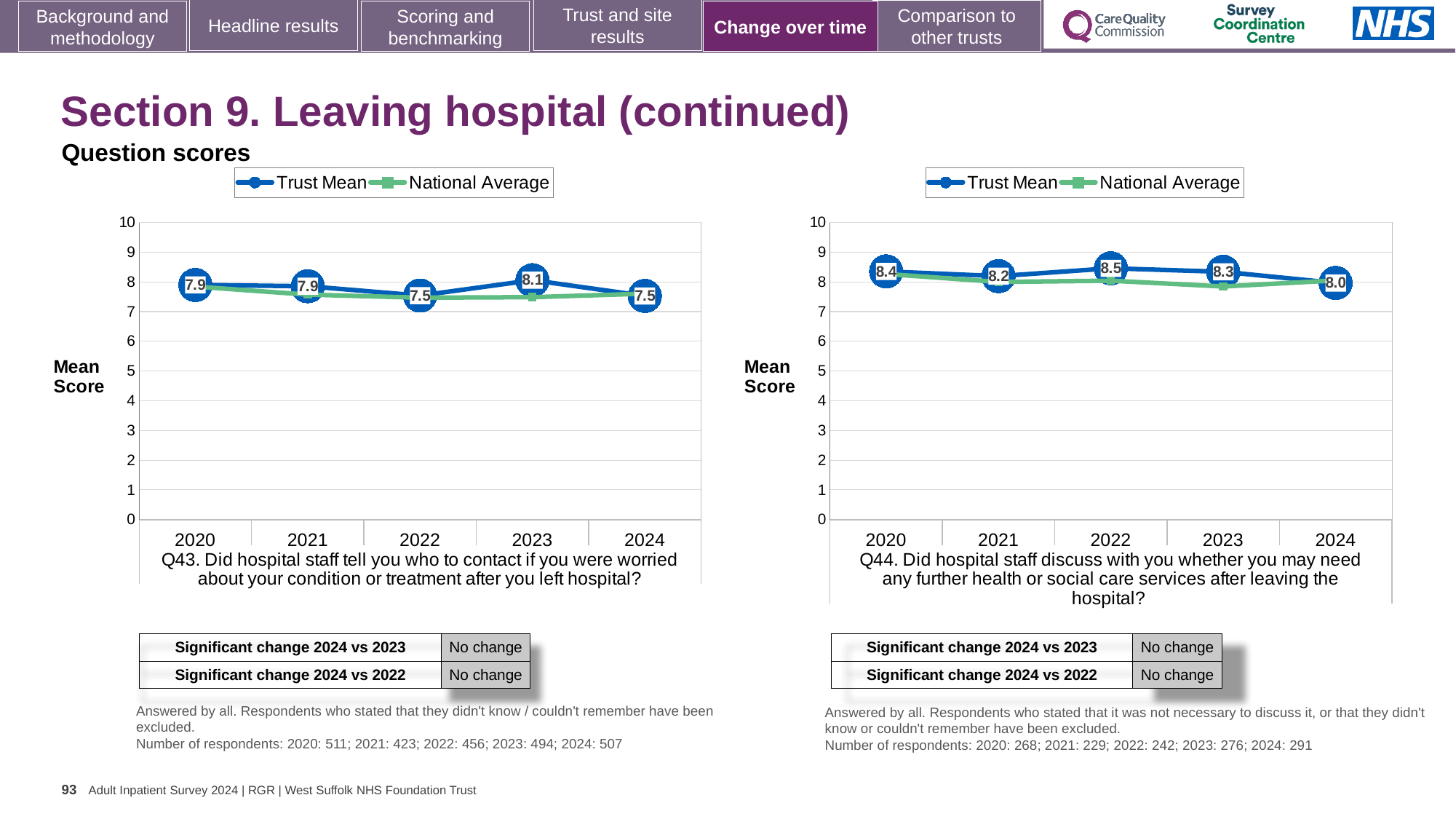

# Section 9. Leaving hospital (continued)
Question scores

### Chart

| Category | Trust Mean | National Average |
|---|---|---|
| 2020 | 7.897947408446535 | 7.842857855755162 |
| 2021 | 7.853949103491555 | 7.571455179806431 |
| 2022 | 7.539510621181433 | 7.468903342799158 |
| 2023 | 8.05790813070589 | 7.486812202116242 |
| 2024 | 7.527980147036506 | 7.603315693906589 |

### Chart

| Category | Trust Mean | National Average |
|---|---|---|
| 2020 | 8.353524456365951 | 8.265810726494152 |
| 2021 | 8.193984992794688 | 7.99907368534647 |
| 2022 | 8.458099072085577 | 8.040056053595018 |
| 2023 | 8.340224511514775 | 7.845326529544409 |
| 2024 | 7.963842704806813 | 8.050597128360762 |
| Significant change 2024 vs 2023 | No change |
| --- | --- |
| Significant change 2024 vs 2022 | No change |
| Significant change 2024 vs 2023 | No change |
| --- | --- |
| Significant change 2024 vs 2022 | No change |
Answered by all. Respondents who stated that they didn't know / couldn't remember have been excluded.
Number of respondents: 2020: 511; 2021: 423; 2022: 456; 2023: 494; 2024: 507

Answered by all. Respondents who stated that it was not necessary to discuss it, or that they didn't know or couldn't remember have been excluded.
Number of respondents: 2020: 268; 2021: 229; 2022: 242; 2023: 276; 2024: 291
93